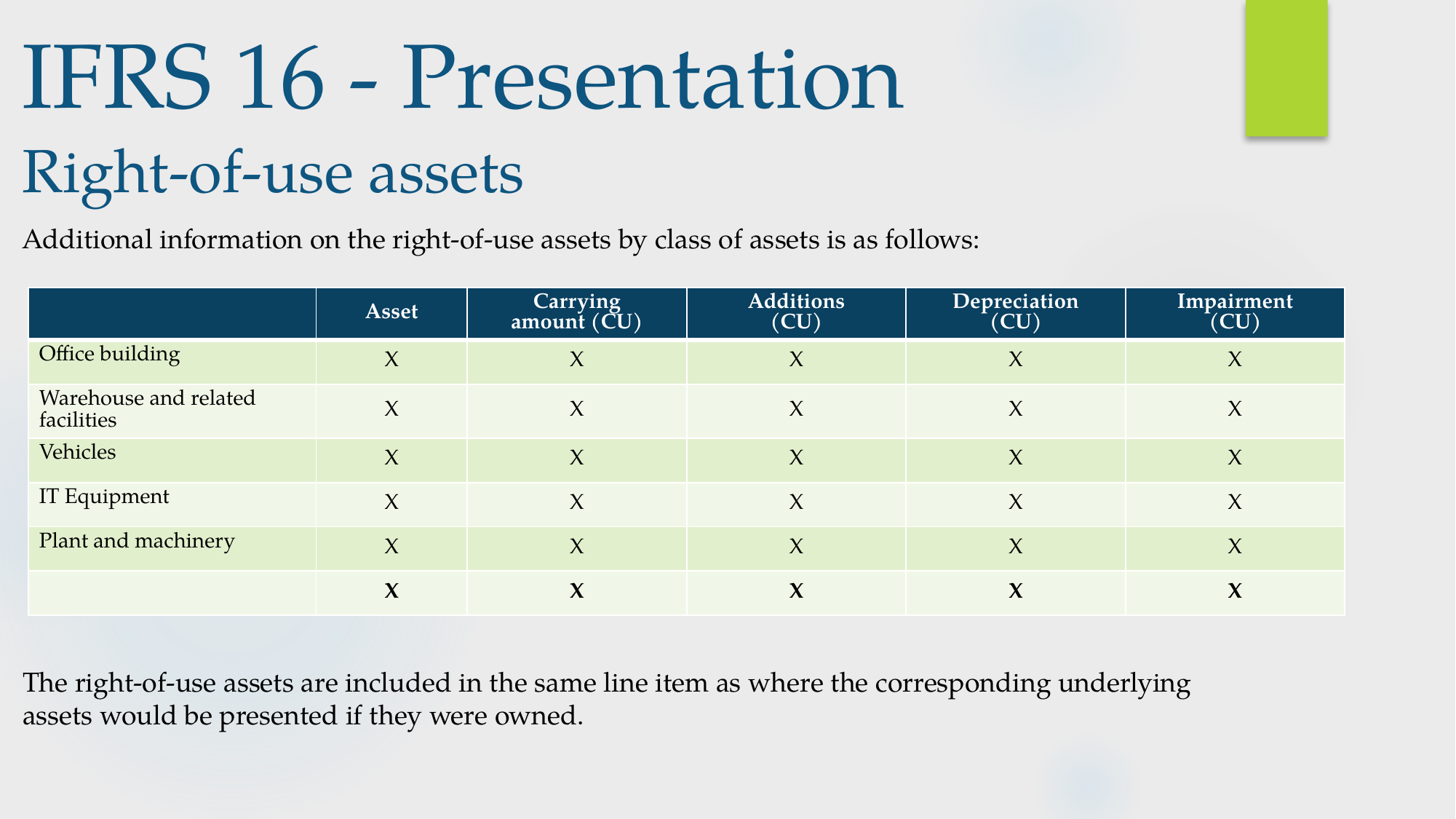

IFRS 16 - Presentation
Right-of-use assets
Additional information on the right-of-use assets by class of assets is as follows:
|  | Asset | Carrying amount (CU) | Additions (CU) | Depreciation (CU) | Impairment (CU) |
| --- | --- | --- | --- | --- | --- |
| Office building | X | X | X | X | X |
| Warehouse and related facilities | X | X | X | X | X |
| Vehicles | X | X | X | X | X |
| IT Equipment | X | X | X | X | X |
| Plant and machinery | X | X | X | X | X |
|  | X | X | X | X | X |
The right-of-use assets are included in the same line item as where the corresponding underlying
assets would be presented if they were owned.